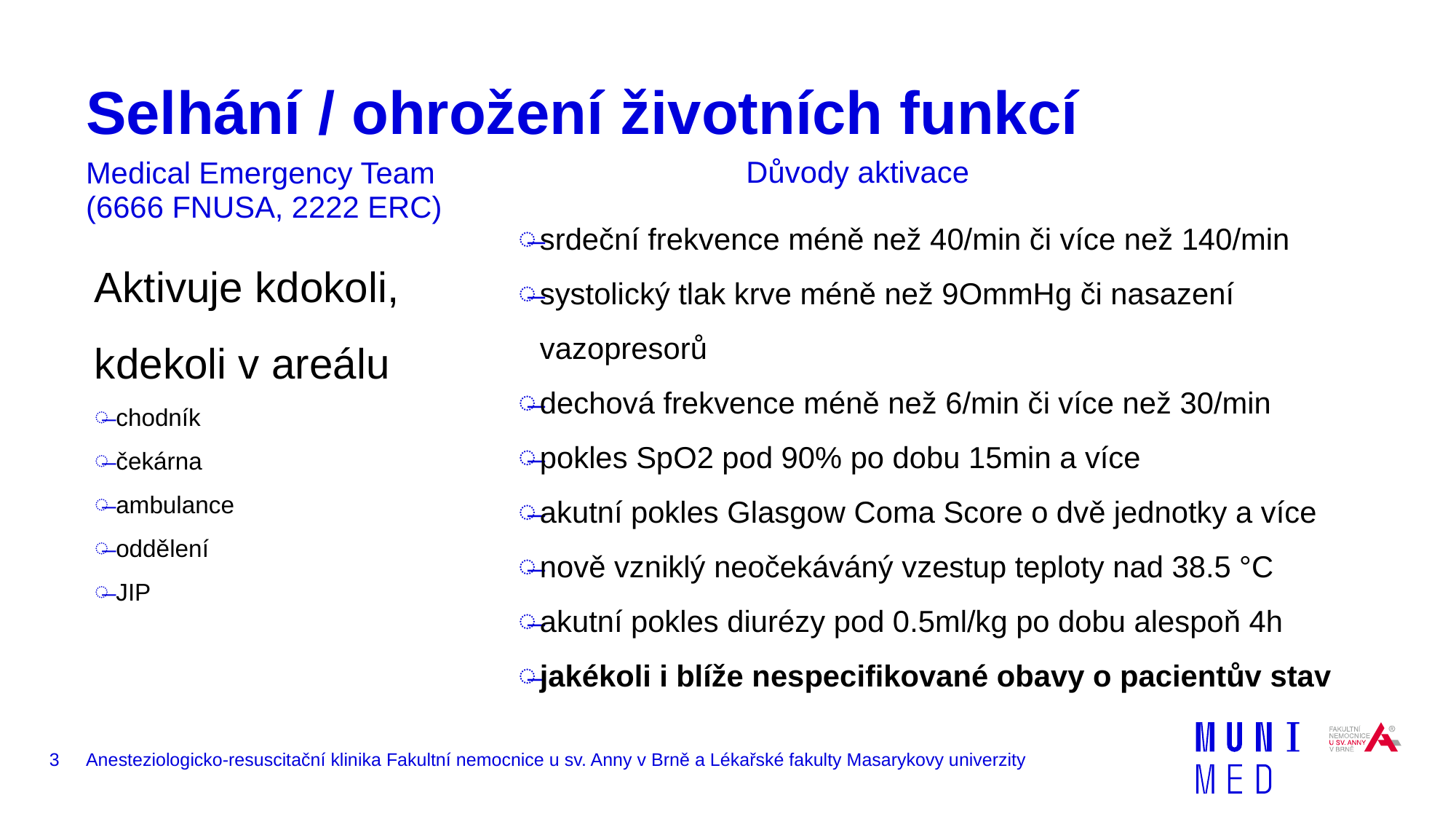

# Selhání / ohrožení životních funkcí
Důvody aktivace
Medical Emergency Team
(6666 FNUSA, 2222 ERC)
srdeční frekvence méně než 40/min či více než 140/min
systolický tlak krve méně než 9OmmHg či nasazení vazopresorů
dechová frekvence méně než 6/min či více než 30/min
pokles SpO2 pod 90% po dobu 15min a více
akutní pokles Glasgow Coma Score o dvě jednotky a více
nově vzniklý neočekáváný vzestup teploty nad 38.5 °C
akutní pokles diurézy pod 0.5ml/kg po dobu alespoň 4h
jakékoli i blíže nespecifikované obavy o pacientův stav
Aktivuje kdokoli,
kdekoli v areálu
chodník
čekárna
ambulance
oddělení
JIP
3
Anesteziologicko-resuscitační klinika Fakultní nemocnice u sv. Anny v Brně a Lékařské fakulty Masarykovy univerzity